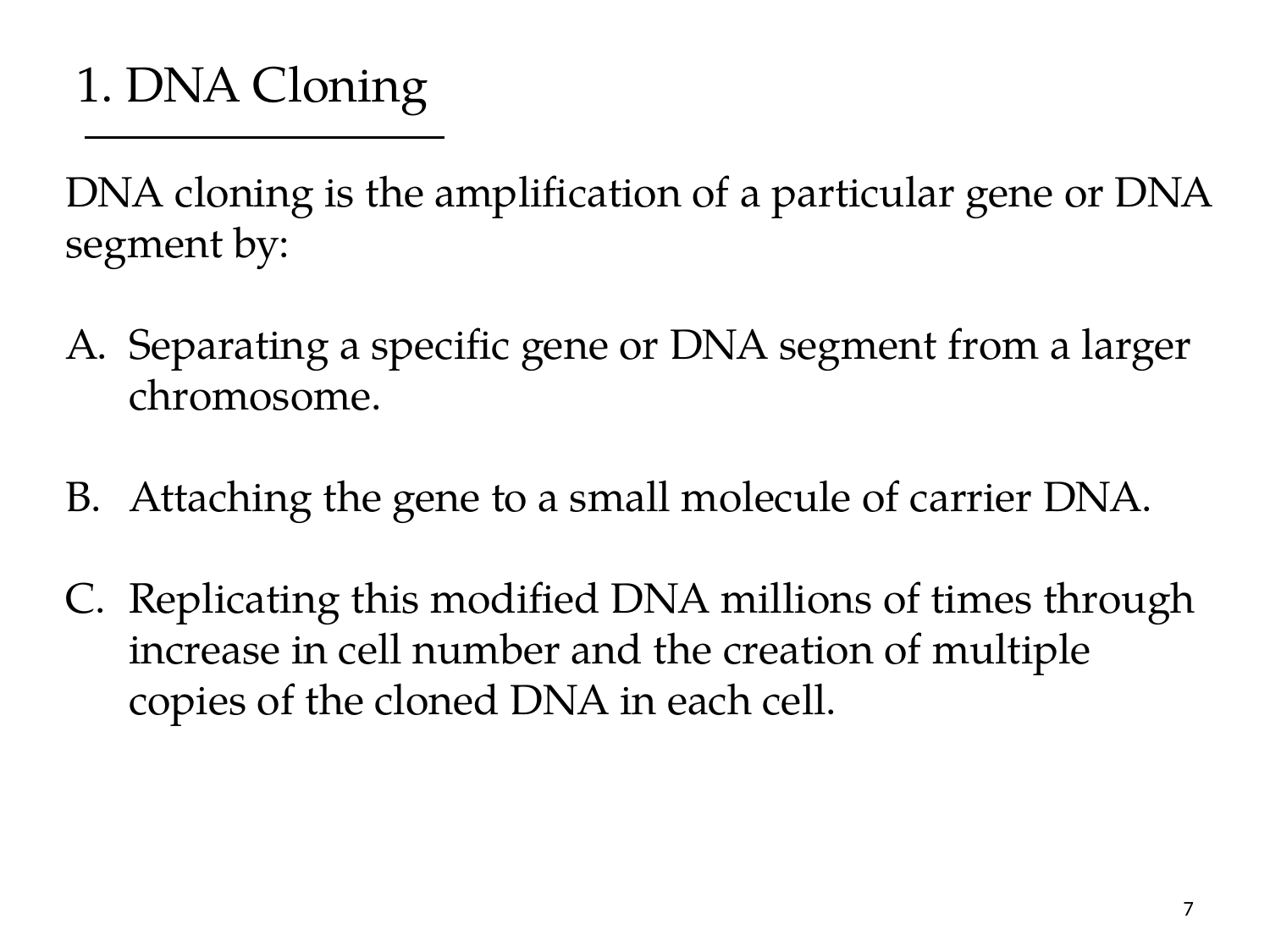

# 1. DNA Cloning
DNA cloning is the amplification of a particular gene or DNA segment by:

Separating a specific gene or DNA segment from a larger chromosome.

Attaching the gene to a small molecule of carrier DNA.

Replicating this modified DNA millions of times through increase in cell number and the creation of multiple copies of the cloned DNA in each cell.
7